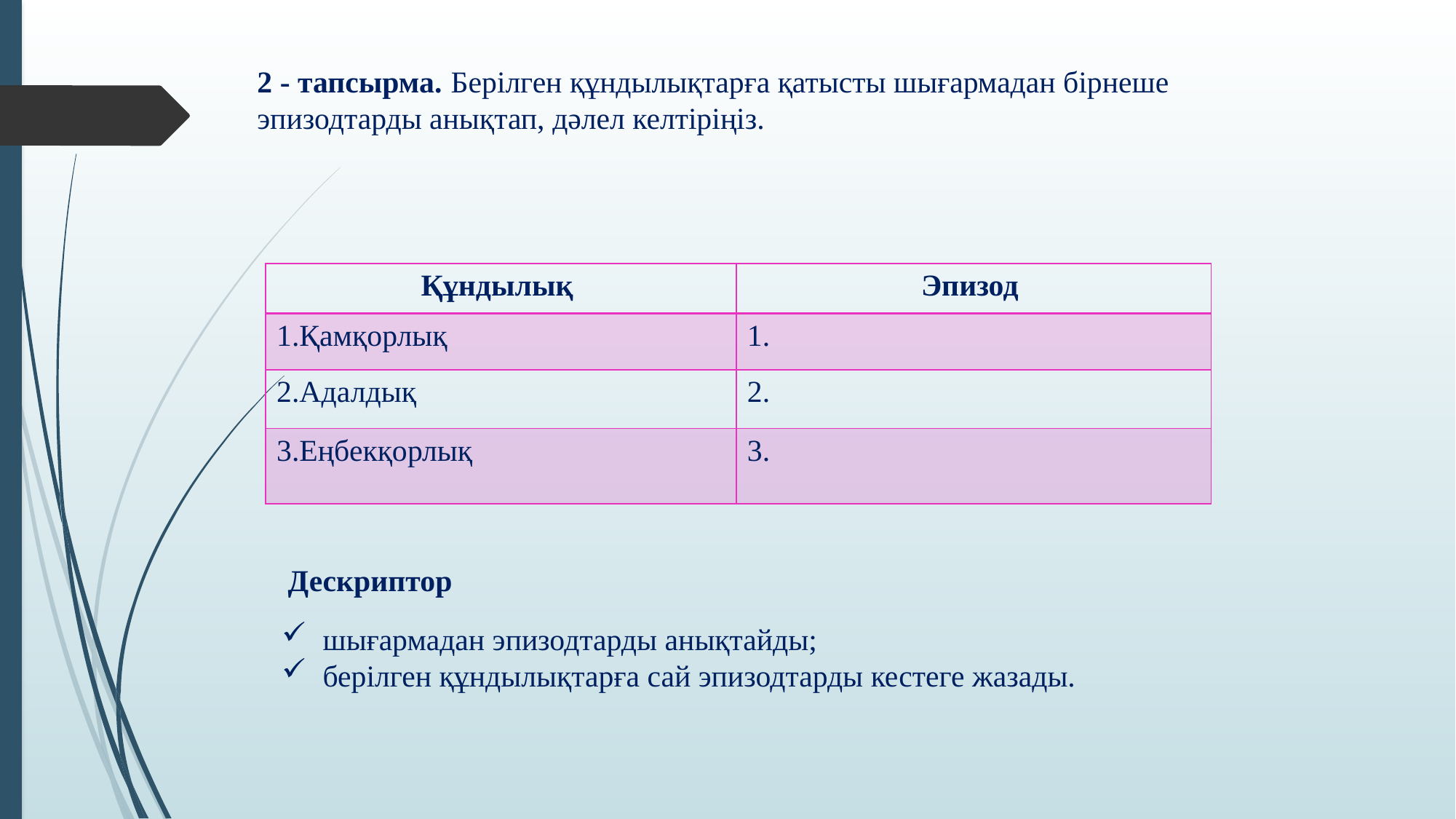

2 - тапсырма. Берілген құндылықтарға қатысты шығармадан бірнеше эпизодтарды анықтап, дәлел келтіріңіз.
| Құндылық | Эпизод |
| --- | --- |
| 1.Қамқорлық | 1. |
| 2.Адалдық | 2. |
| 3.Еңбекқорлық | 3. |
Дескриптор
шығармадан эпизодтарды анықтайды;
берілген құндылықтарға сай эпизодтарды кестеге жазады.